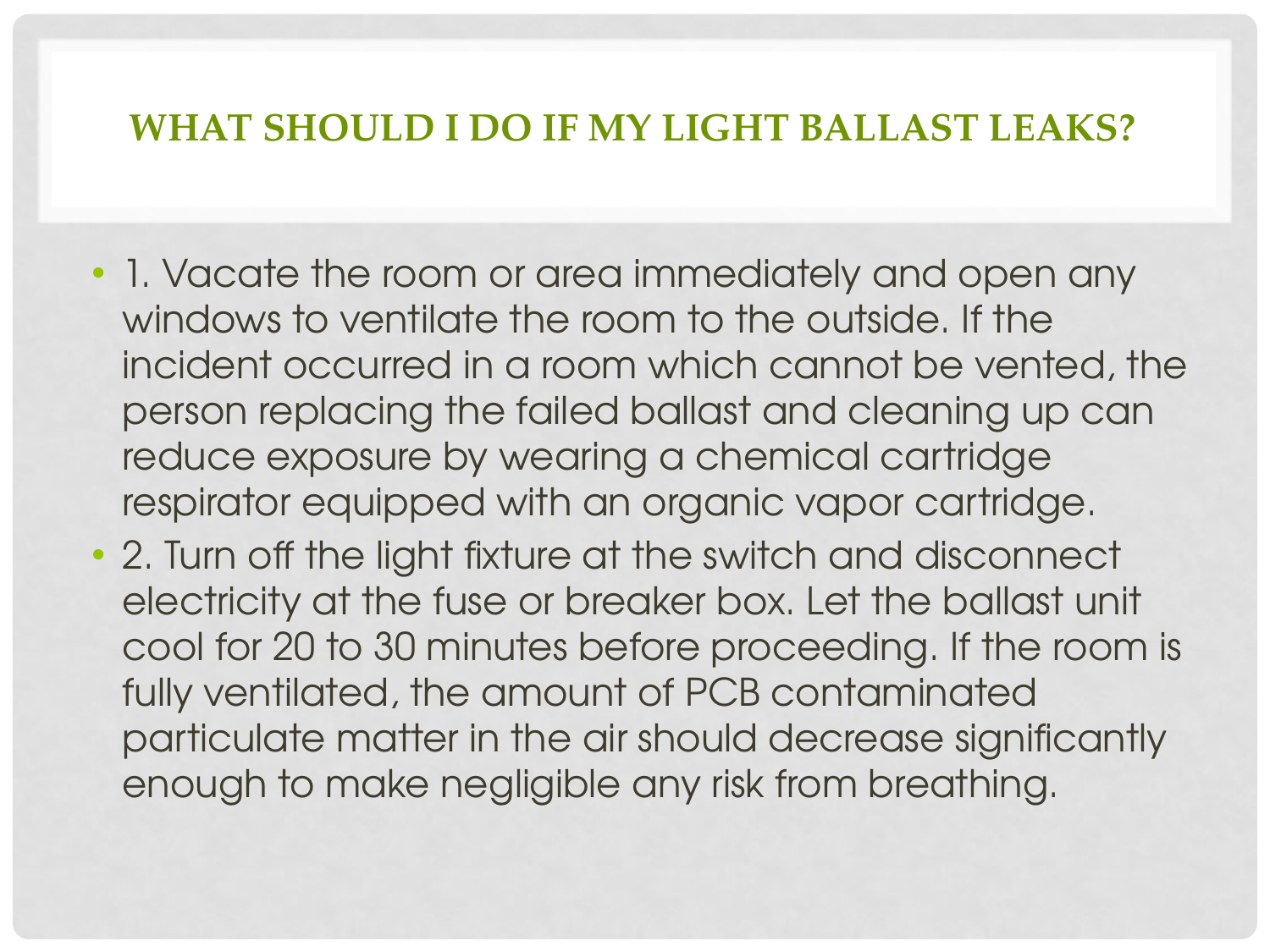

# What Should I Do if My Light Ballast Leaks?
1. Vacate the room or area immediately and open any windows to ventilate the room to the outside. If the incident occurred in a room which cannot be vented, the person replacing the failed ballast and cleaning up can reduce exposure by wearing a chemical cartridge respirator equipped with an organic vapor cartridge.
2. Turn off the light fixture at the switch and disconnect electricity at the fuse or breaker box. Let the ballast unit cool for 20 to 30 minutes before proceeding. If the room is fully ventilated, the amount of PCB contaminated particulate matter in the air should decrease significantly enough to make negligible any risk from breathing.